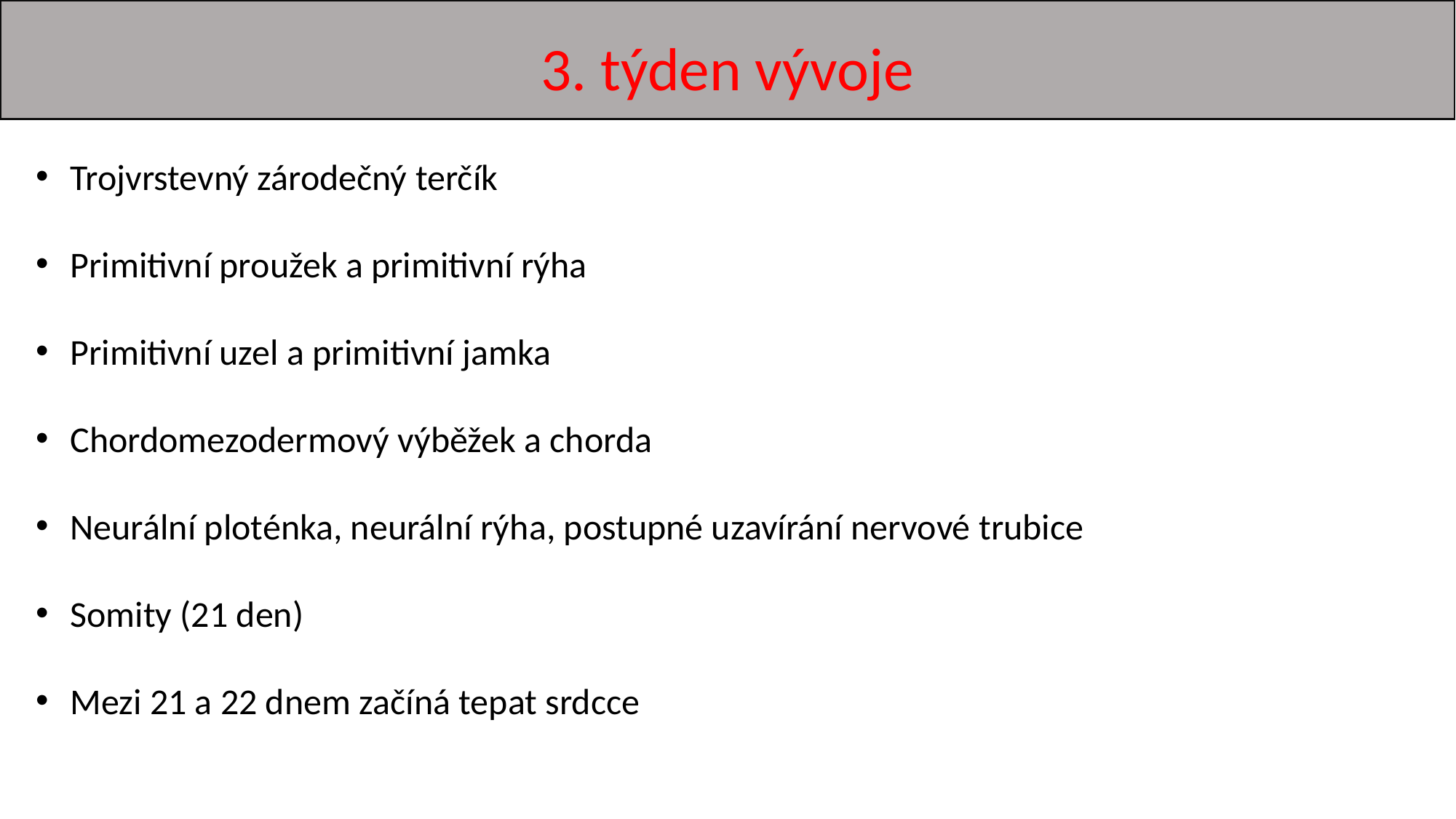

# 3. týden vývoje
Trojvrstevný zárodečný terčík

Primitivní proužek a primitivní rýha

Primitivní uzel a primitivní jamka

Chordomezodermový výběžek a chorda

Neurální ploténka, neurální rýha, postupné uzavírání nervové trubice

Somity (21 den)

Mezi 21 a 22 dnem začíná tepat srdcce